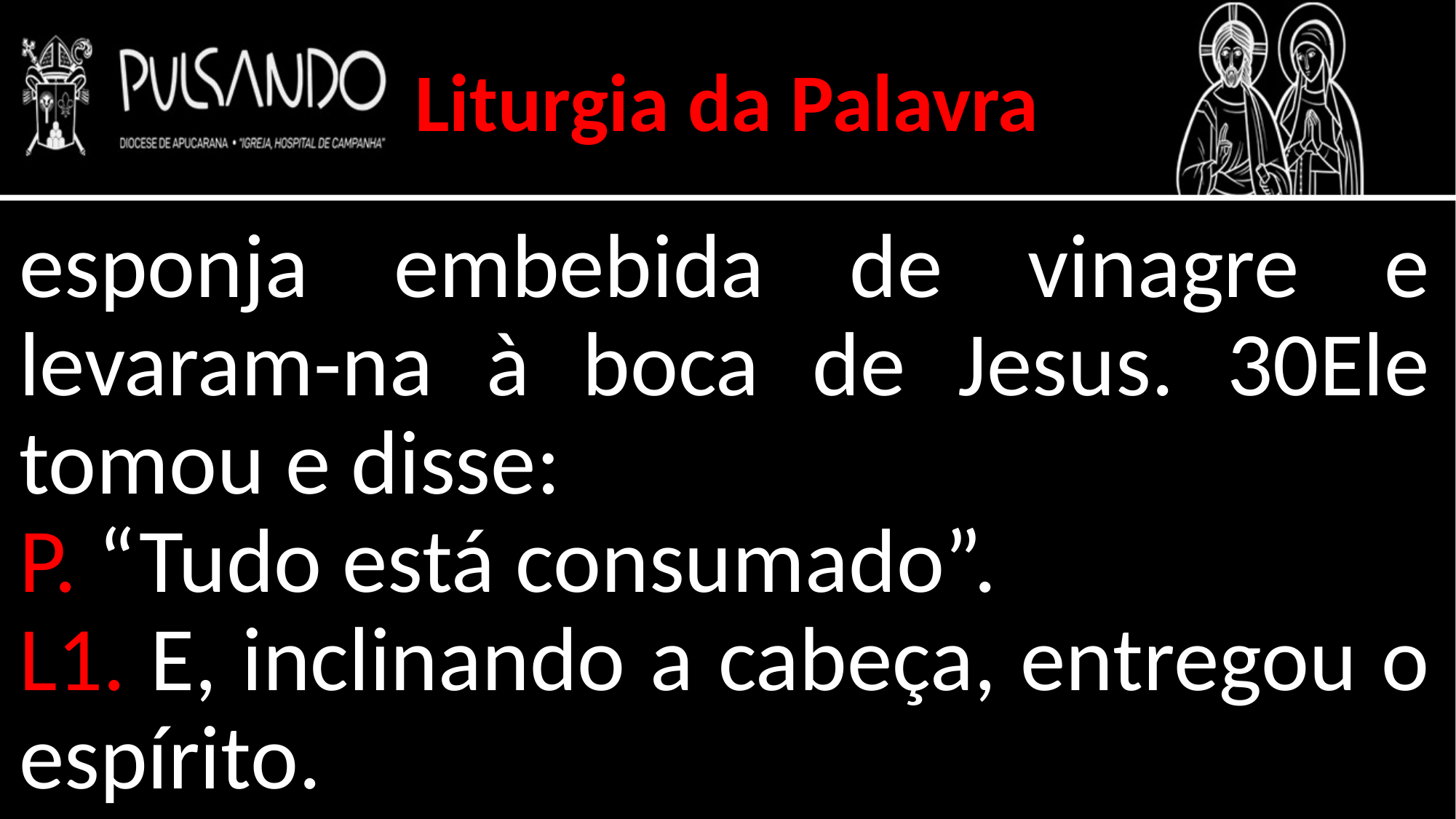

Liturgia da Palavra
esponja embebida de vinagre e levaram-na à boca de Jesus. 30Ele tomou e disse:
P. “Tudo está consumado”.
L1. E, inclinando a cabeça, entregou o espírito.